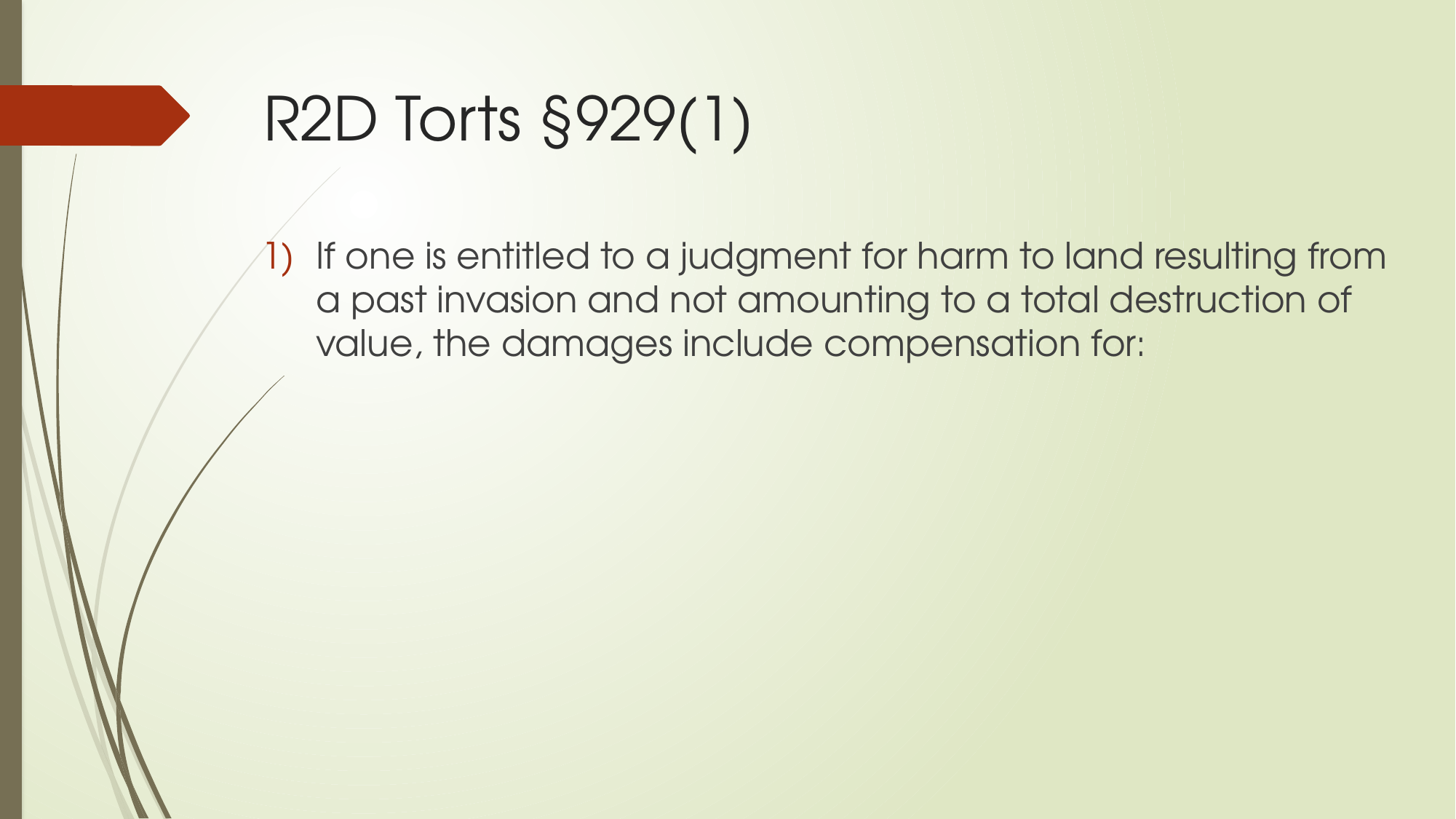

R2D Torts §929(1)

If one is entitled to a judgment for harm to land resulting from a past invasion and not amounting to a total destruction of value, the damages include compensation for: